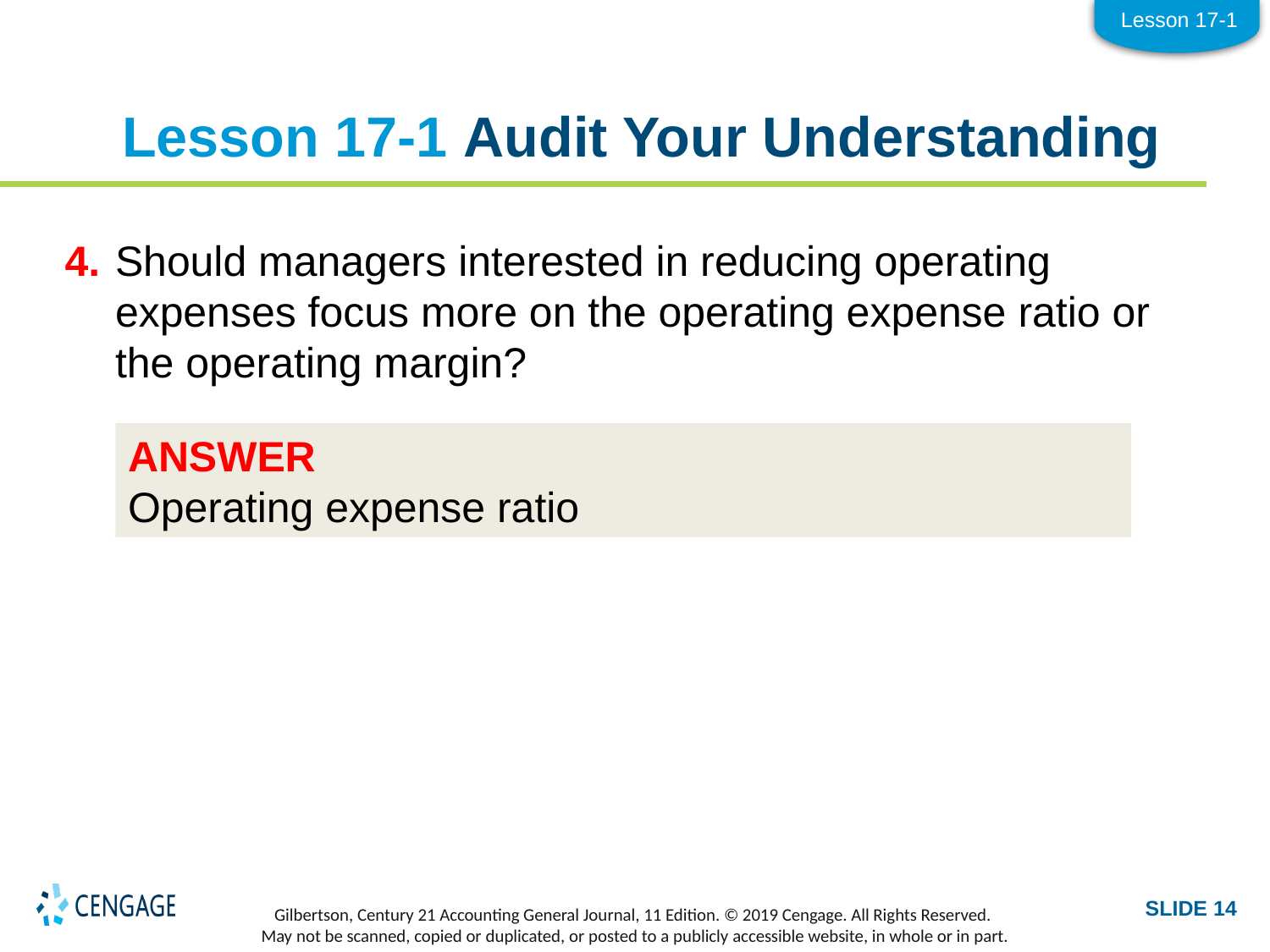

Lesson 17-1
# Lesson 17-1 Audit Your Understanding
4.	Should managers interested in reducing operating expenses focus more on the operating expense ratio or the operating margin?
ANSWER
Operating expense ratio
SLIDE 14